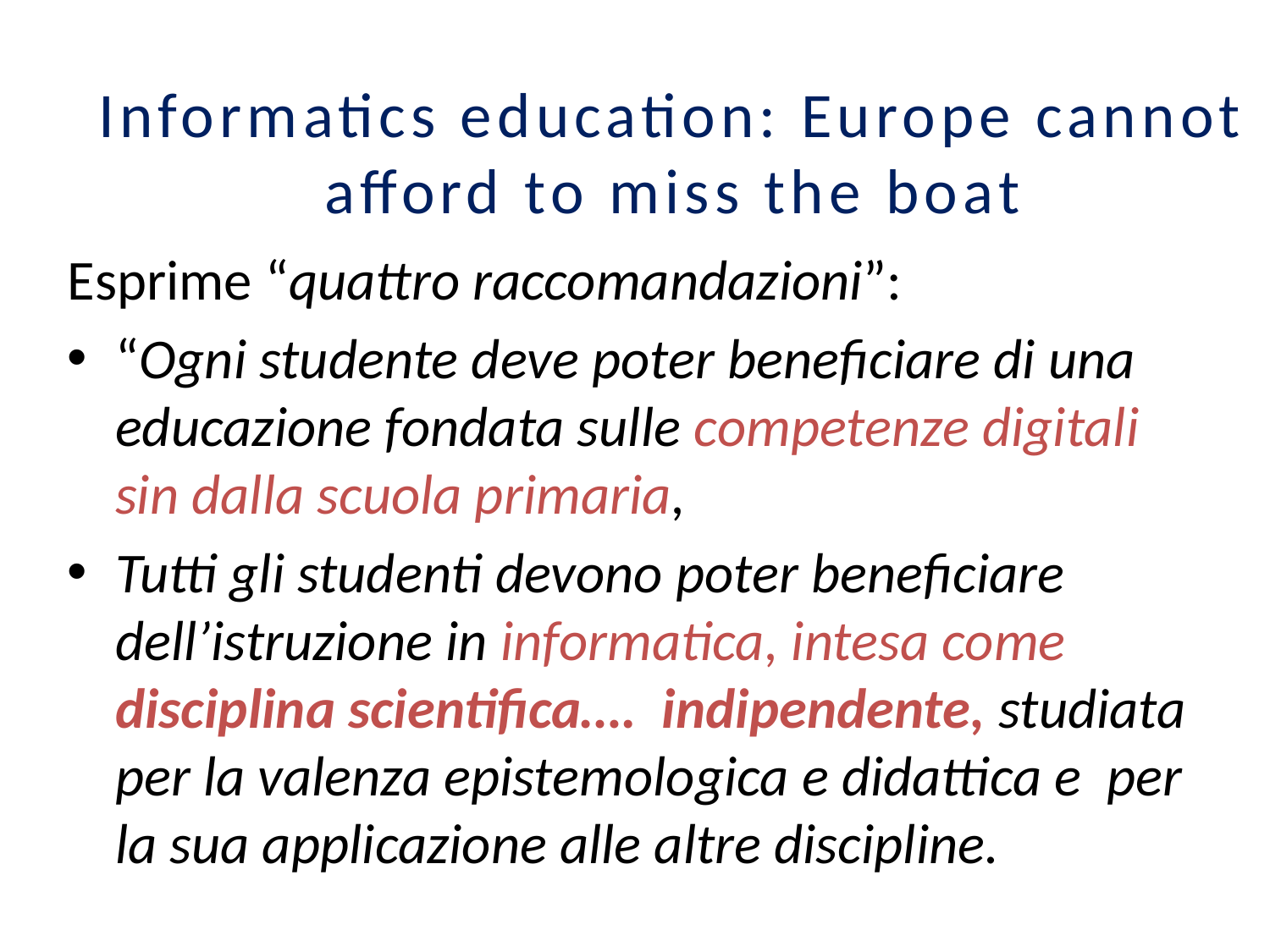

# Informatics education: Europe cannot afford to miss the boat
Esprime “quattro raccomandazioni”:
“Ogni studente deve poter beneficiare di una educazione fondata sulle competenze digitali sin dalla scuola primaria,
Tutti gli studenti devono poter beneficiare dell’istruzione in informatica, intesa come disciplina scientifica….  indipendente, studiata per la valenza epistemologica e didattica e  per la sua applicazione alle altre discipline.